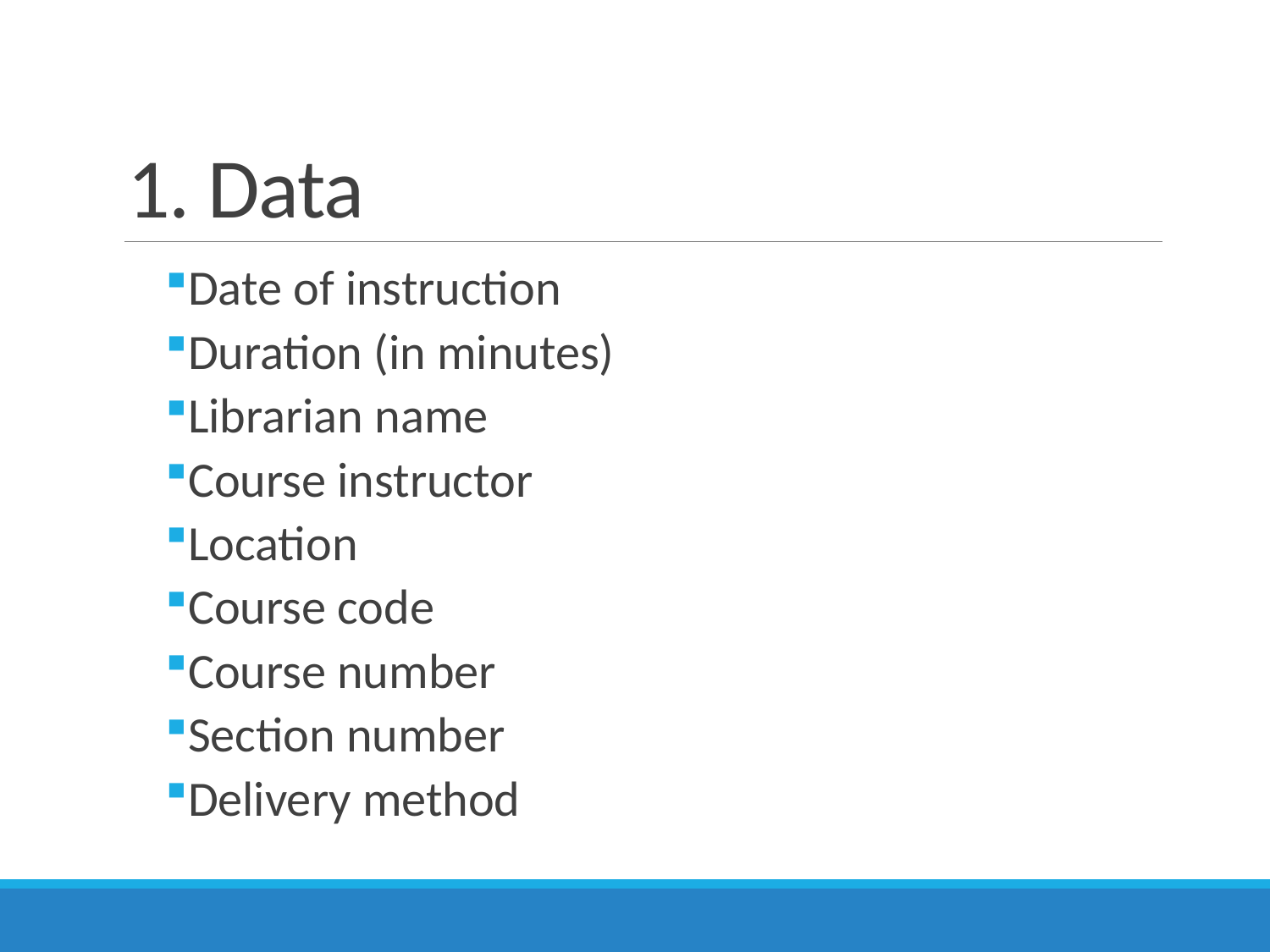

# 1. Data
Date of instruction
Duration (in minutes)
Librarian name
Course instructor
Location
Course code
Course number
Section number
Delivery method